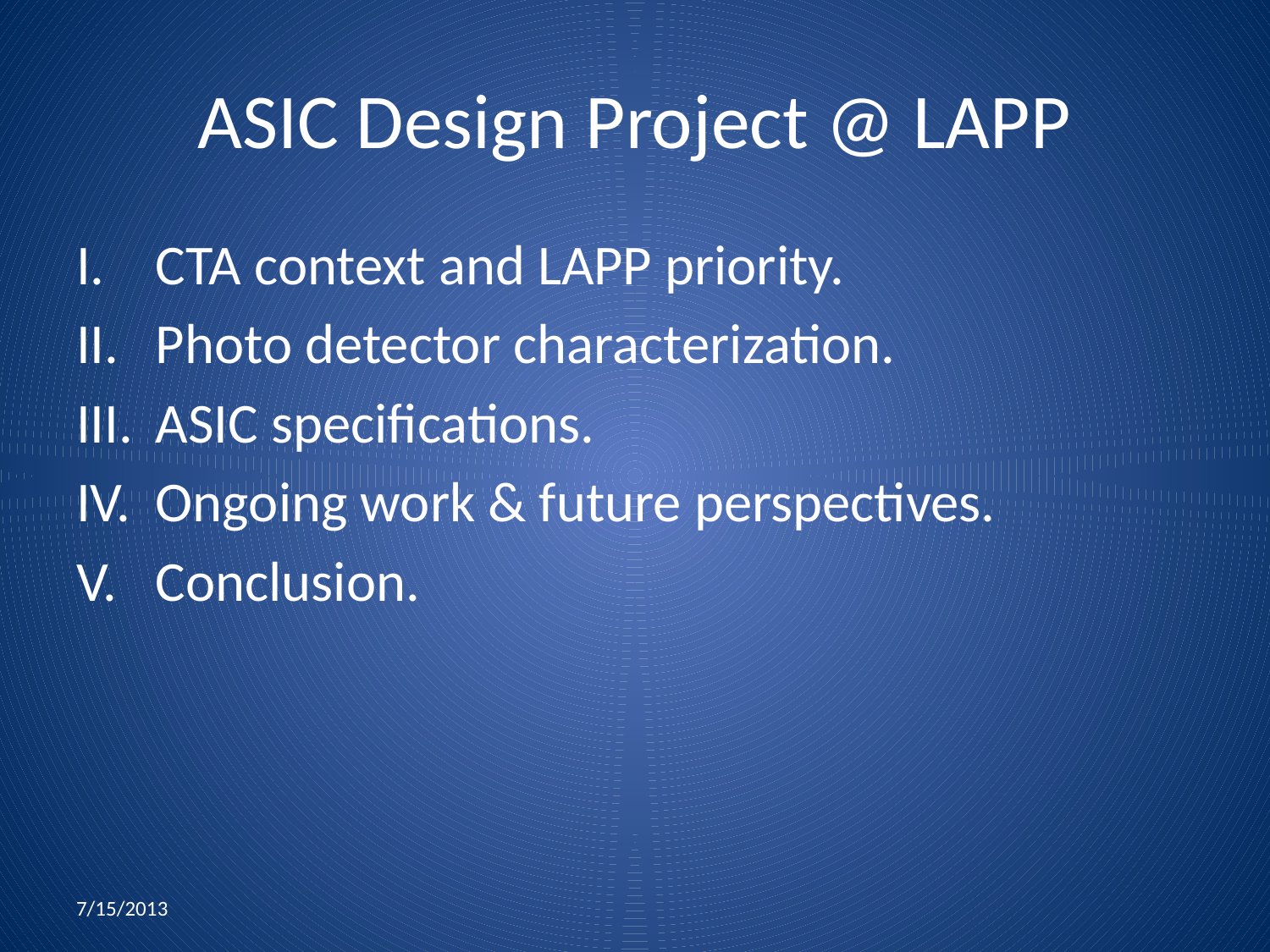

# ASIC Design Project @ LAPP
CTA context and LAPP priority.
Photo detector characterization.
ASIC specifications.
Ongoing work & future perspectives.
Conclusion.

7/15/2013
SiPM Readout ASIC - LAPP Contribution
2